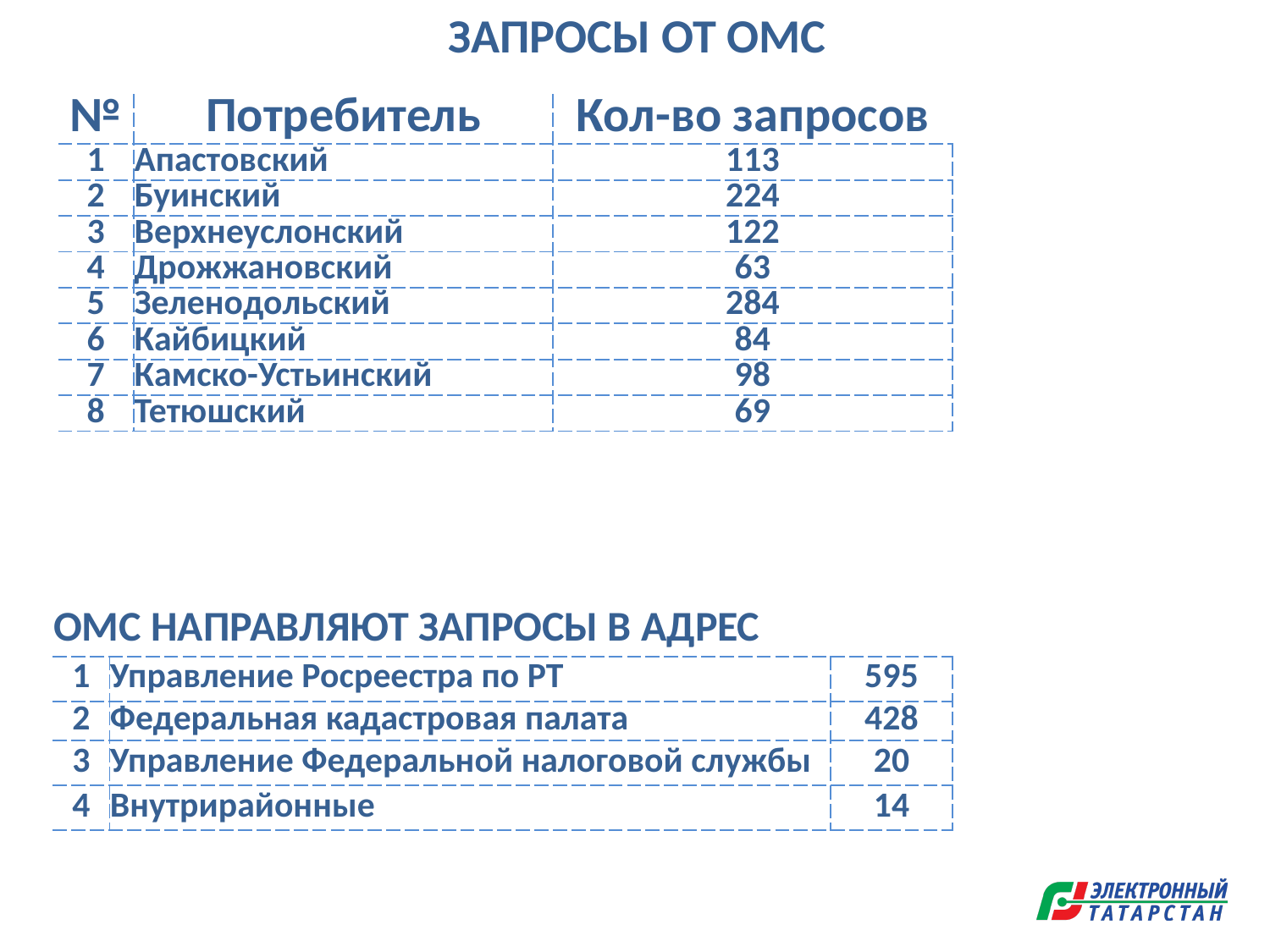

ЗАПРОСЫ ОТ ОМС
| № | Потребитель | Кол-во запросов |
| --- | --- | --- |
| 1 | Апастовский | 113 |
| 2 | Буинский | 224 |
| 3 | Верхнеуслонский | 122 |
| 4 | Дрожжановский | 63 |
| 5 | Зеленодольский | 284 |
| 6 | Кайбицкий | 84 |
| 7 | Камско-Устьинский | 98 |
| 8 | Тетюшский | 69 |
| ОМС НАПРАВЛЯЮТ ЗАПРОСЫ В АДРЕС |  |  |
| --- | --- | --- |
| 1 | Управление Росреестра по РТ | 595 |
| 2 | Федеральная кадастровая палата | 428 |
| 3 | Управление Федеральной налоговой службы | 20 |
| 4 | Внутрирайонные | 14 |